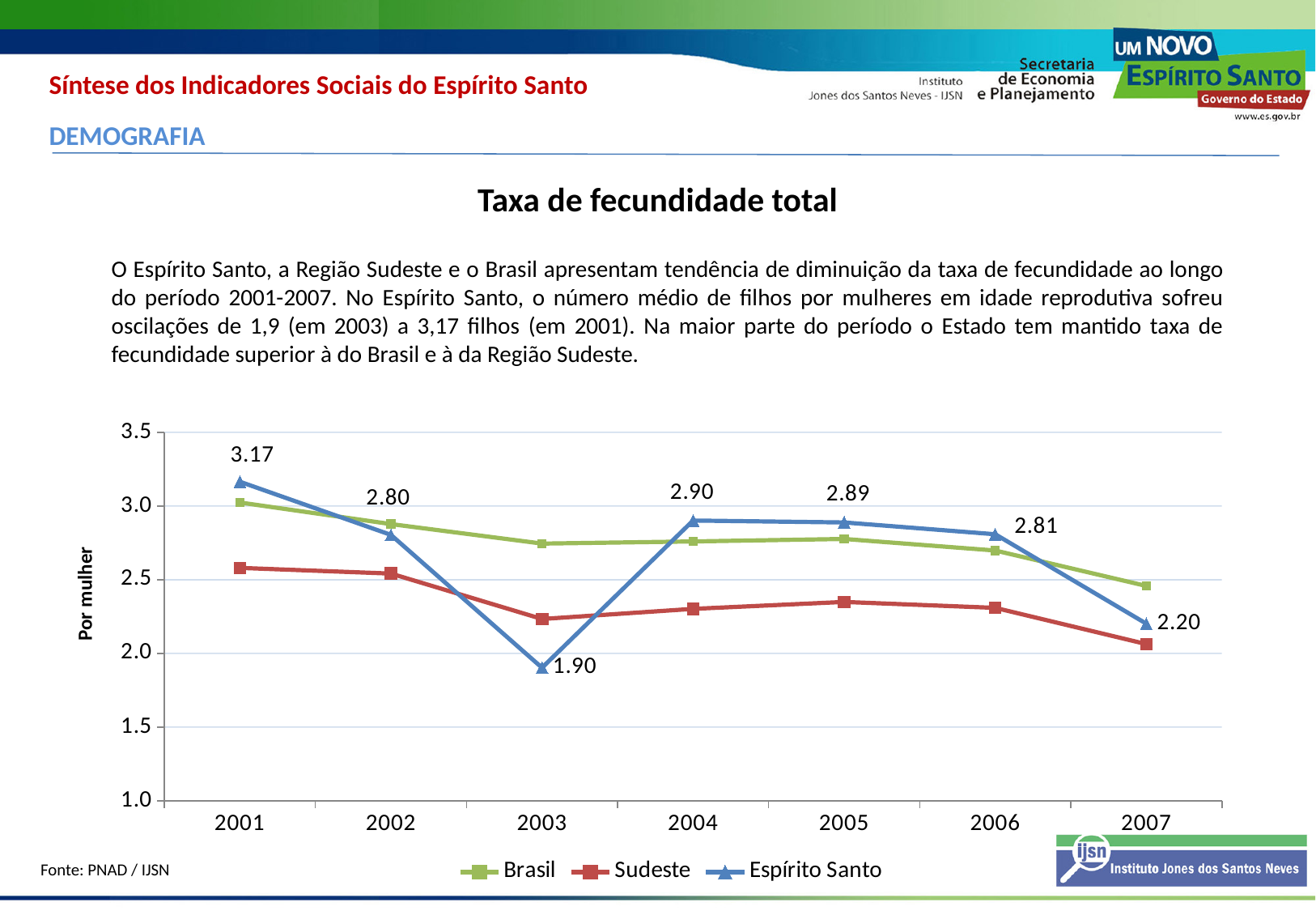

Síntese dos Indicadores Sociais do Espírito Santo

DEMOGRAFIA

Taxa de fecundidade total
O Espírito Santo, a Região Sudeste e o Brasil apresentam tendência de diminuição da taxa de fecundidade ao longo do período 2001-2007. No Espírito Santo, o número médio de filhos por mulheres em idade reprodutiva sofreu oscilações de 1,9 (em 2003) a 3,17 filhos (em 2001). Na maior parte do período o Estado tem mantido taxa de fecundidade superior à do Brasil e à da Região Sudeste.

### Chart

| Category | Brasil | Sudeste | Espírito Santo |
|---|---|---|---|
| 2001 | 3.0241163710604 | 2.580631788408986 | 3.1654676258992787 |
| 2002 | 2.877800589127914 | 2.5421652305304847 | 2.804597701149469 |
| 2003 | 2.74551121647139 | 2.2340190223401906 | 1.9030357951970978 |
| 2004 | 2.760244293561705 | 2.3027436519229614 | 2.9018885306310427 |
| 2005 | 2.7770059194516707 | 2.3499159331421167 | 2.8888888888888777 |
| 2006 | 2.6985202472668206 | 2.3094642751668597 | 2.808738296923763 |
| 2007 | 2.4582487257055177 | 2.06375313283208 | 2.202247191011236 |
Por mulher
Fonte: PNAD / IJSN